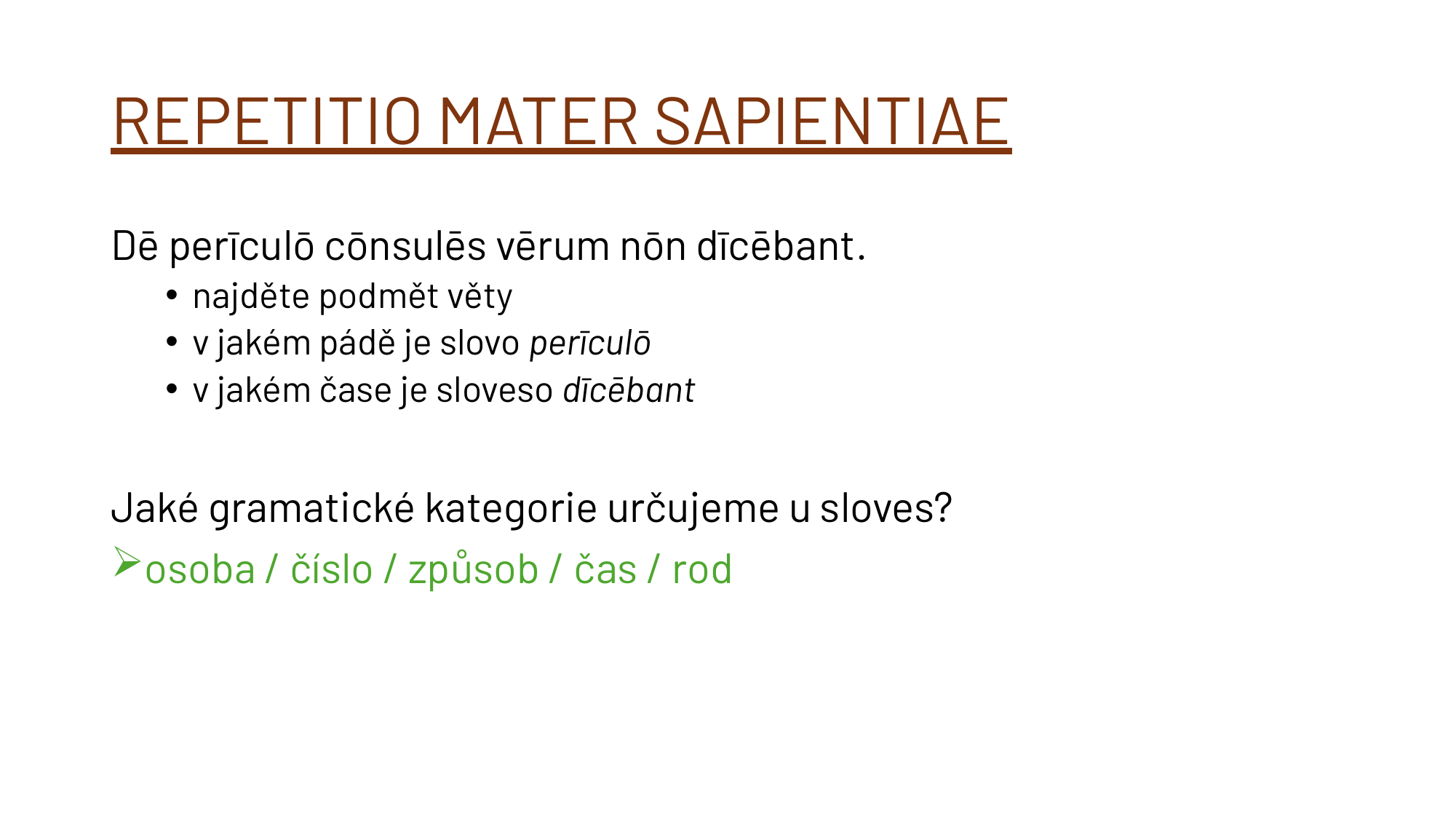

# REPETITIO MATER SAPIENTIAE
Dē perīculō cōnsulēs vērum nōn dīcēbant.
najděte podmět věty
v jakém pádě je slovo perīculō
v jakém čase je sloveso dīcēbant

Jaké gramatické kategorie určujeme u sloves?
osoba / číslo / způsob / čas / rod